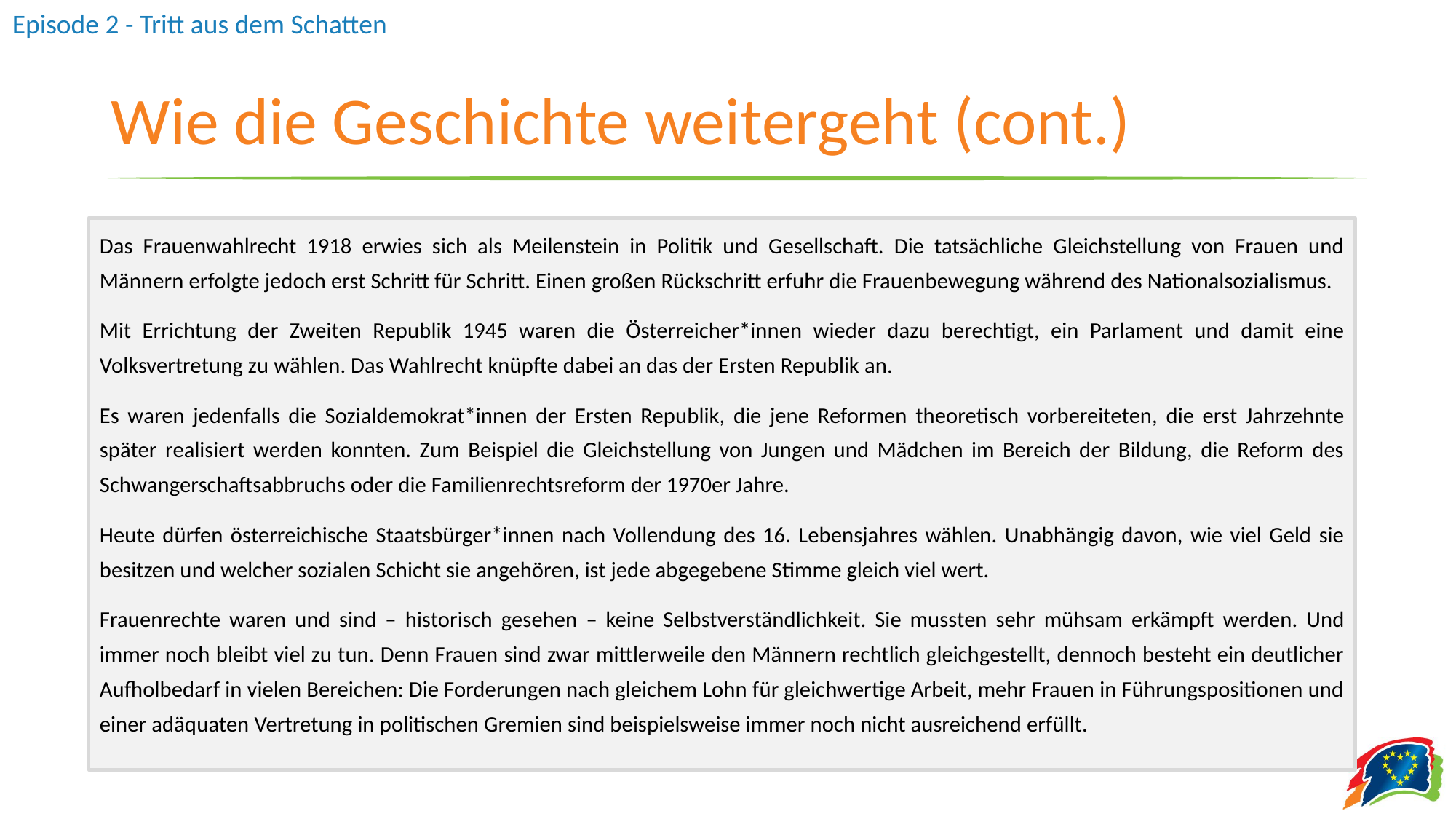

# Wie die Geschichte weitergeht (cont.)
Das Frauenwahlrecht 1918 erwies sich als Meilenstein in Politik und Gesellschaft. Die tatsächliche Gleichstellung von Frauen und Männern erfolgte jedoch erst Schritt für Schritt. Einen großen Rückschritt erfuhr die Frauenbewegung während des Nationalsozialismus.
Mit Errichtung der Zweiten Republik 1945 waren die Österreicher*innen wieder dazu berechtigt, ein Parlament und damit eine Volksvertretung zu wählen. Das Wahlrecht knüpfte dabei an das der Ersten Republik an.
Es waren jedenfalls die Sozialdemokrat*innen der Ersten Republik, die jene Reformen theoretisch vorbereiteten, die erst Jahrzehnte später realisiert werden konnten. Zum Beispiel die Gleichstellung von Jungen und Mädchen im Bereich der Bildung, die Reform des Schwangerschaftsabbruchs oder die Familienrechtsreform der 1970er Jahre.
Heute dürfen österreichische Staatsbürger*innen nach Vollendung des 16. Lebensjahres wählen. Unabhängig davon, wie viel Geld sie besitzen und welcher sozialen Schicht sie angehören, ist jede abgegebene Stimme gleich viel wert.
Frauenrechte waren und sind – historisch gesehen – keine Selbstverständlichkeit. Sie mussten sehr mühsam erkämpft werden. Und immer noch bleibt viel zu tun. Denn Frauen sind zwar mittlerweile den Männern rechtlich gleichgestellt, dennoch besteht ein deutlicher Aufholbedarf in vielen Bereichen: Die Forderungen nach gleichem Lohn für gleichwertige Arbeit, mehr Frauen in Führungspositionen und einer adäquaten Vertretung in politischen Gremien sind beispielsweise immer noch nicht ausreichend erfüllt.